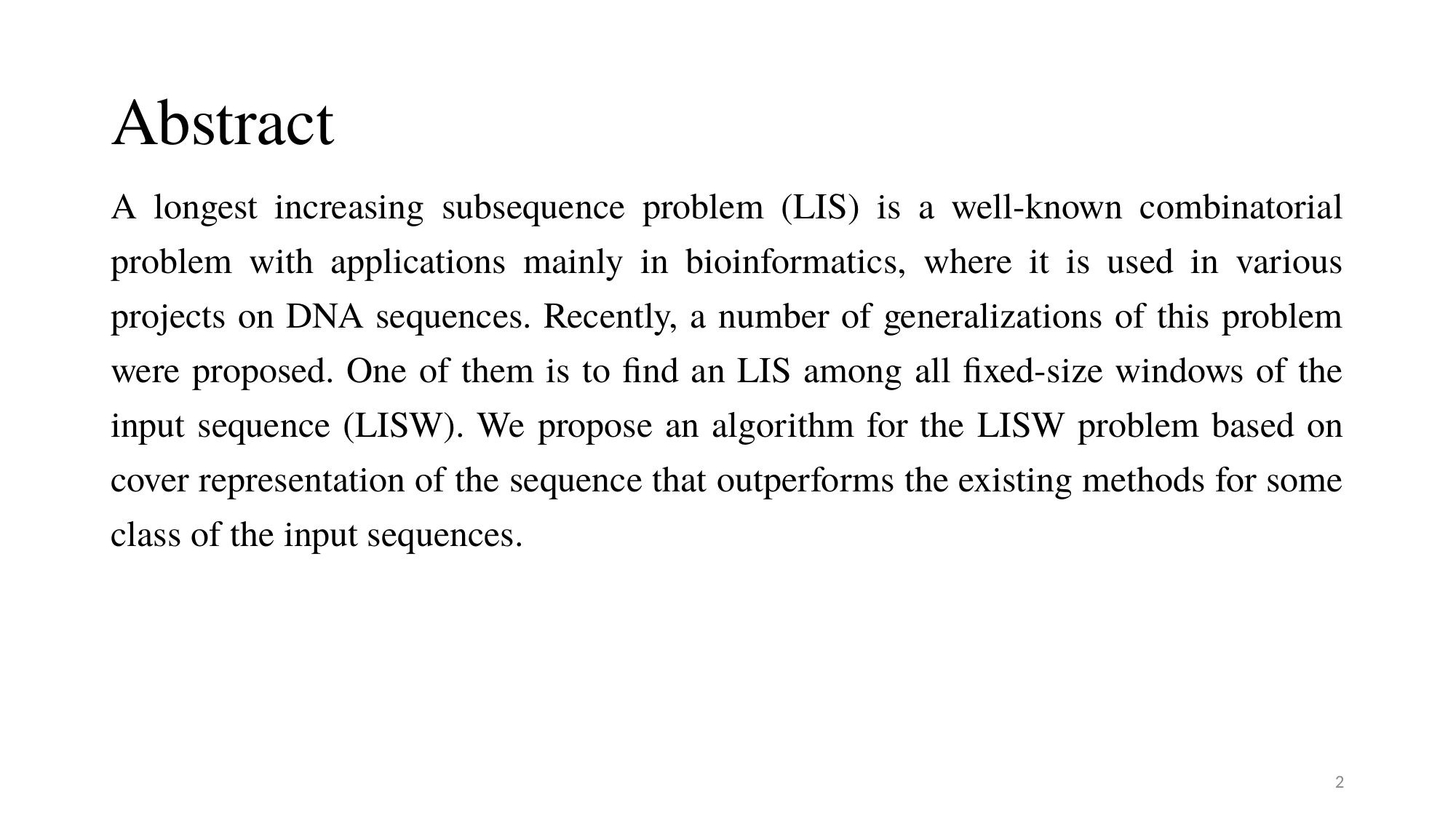

# Abstract
A longest increasing subsequence problem (LIS) is a well-known combinatorial problem with applications mainly in bioinformatics, where it is used in various projects on DNA sequences. Recently, a number of generalizations of this problem were proposed. One of them is to find an LIS among all fixed-size windows of the input sequence (LISW). We propose an algorithm for the LISW problem based on cover representation of the sequence that outperforms the existing methods for some class of the input sequences.
2